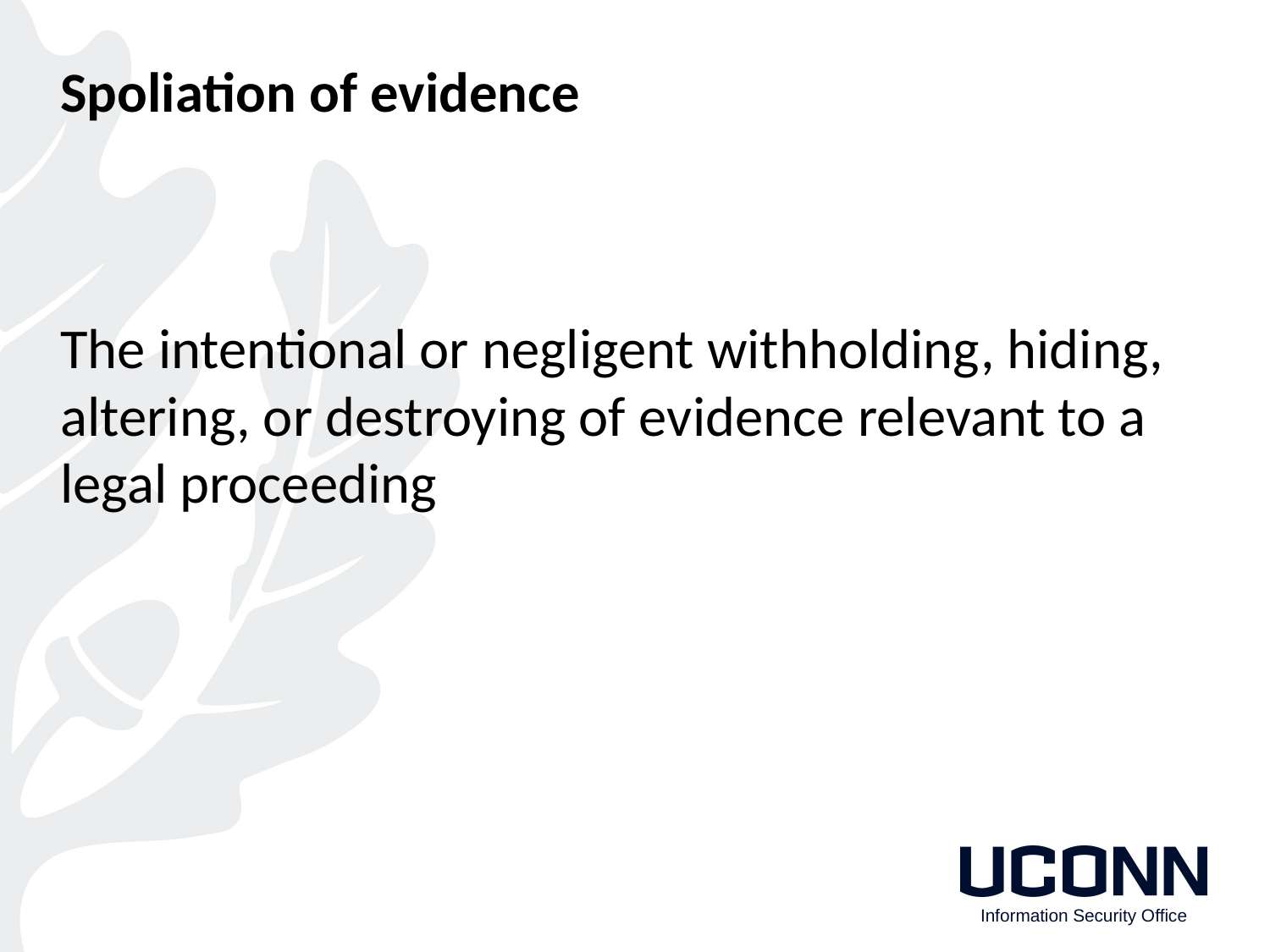

Spoliation of evidence
The intentional or negligent withholding, hiding, altering, or destroying of evidence relevant to a legal proceeding
Information Security Office